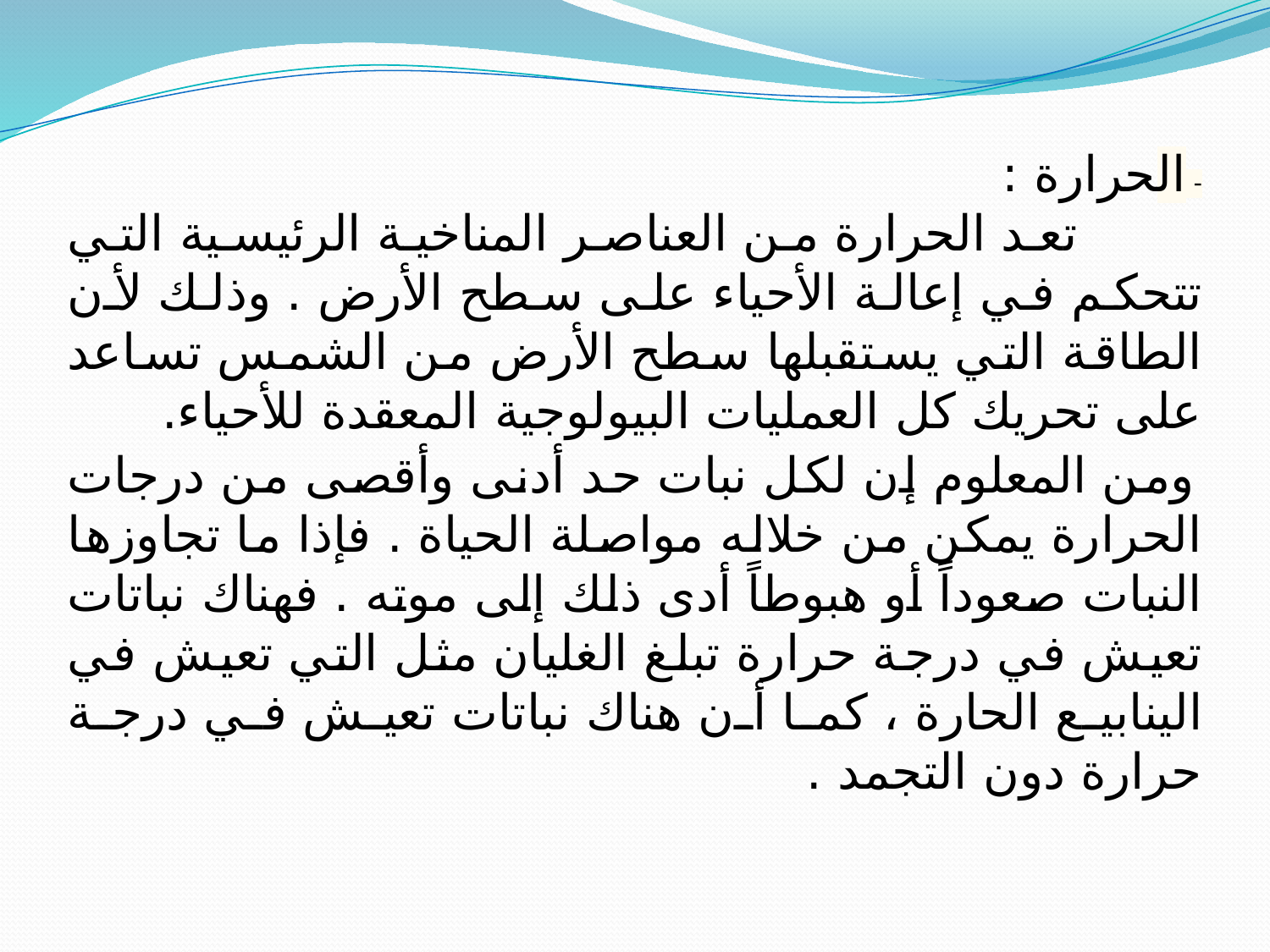

- الحرارة :
        تعد الحرارة من العناصر المناخية الرئيسية التي تتحكم في إعالة الأحياء على سطح الأرض . وذلك لأن الطاقة التي يستقبلها سطح الأرض من الشمس تساعد على تحريك كل العمليات البيولوجية المعقدة للأحياء.
 ومن المعلوم إن لكل نبات حد أدنى وأقصى من درجات الحرارة يمكن من خلاله مواصلة الحياة . فإذا ما تجاوزها النبات صعوداً أو هبوطاً أدى ذلك إلى موته . فهناك نباتات تعيش في درجة حرارة تبلغ الغليان مثل التي تعيش في الينابيع الحارة ، كما أن هناك نباتات تعيش في درجة حرارة دون التجمد .